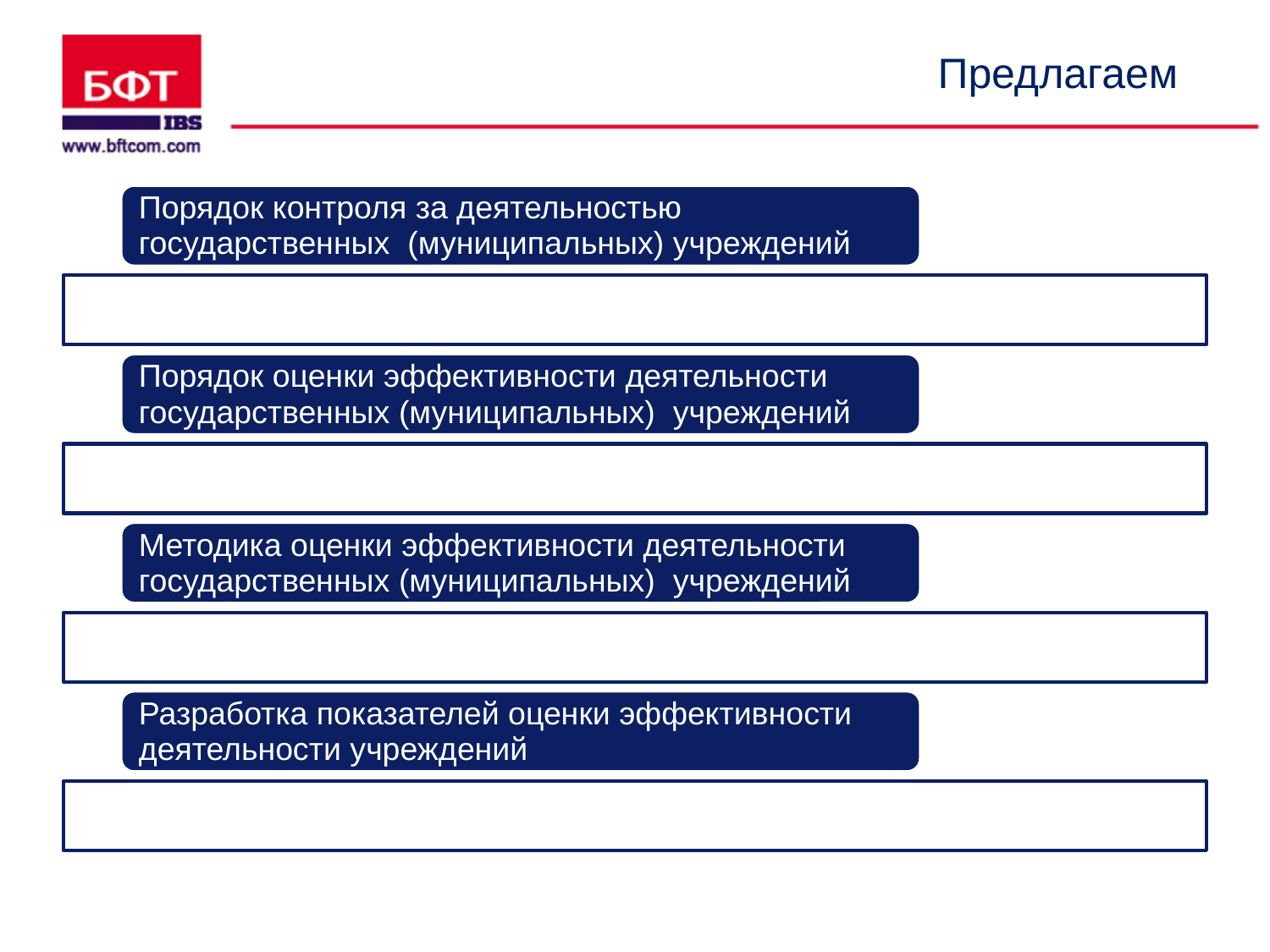

# Предлагаем
Порядок контроля за деятельностью государственных  (муниципальных) учреждений
Порядок оценки эффективности деятельности государственных (муниципальных)  учреждений
Методика оценки эффективности деятельности государственных (муниципальных)  учреждений
Разработка показателей оценки эффективности деятельности учреждений